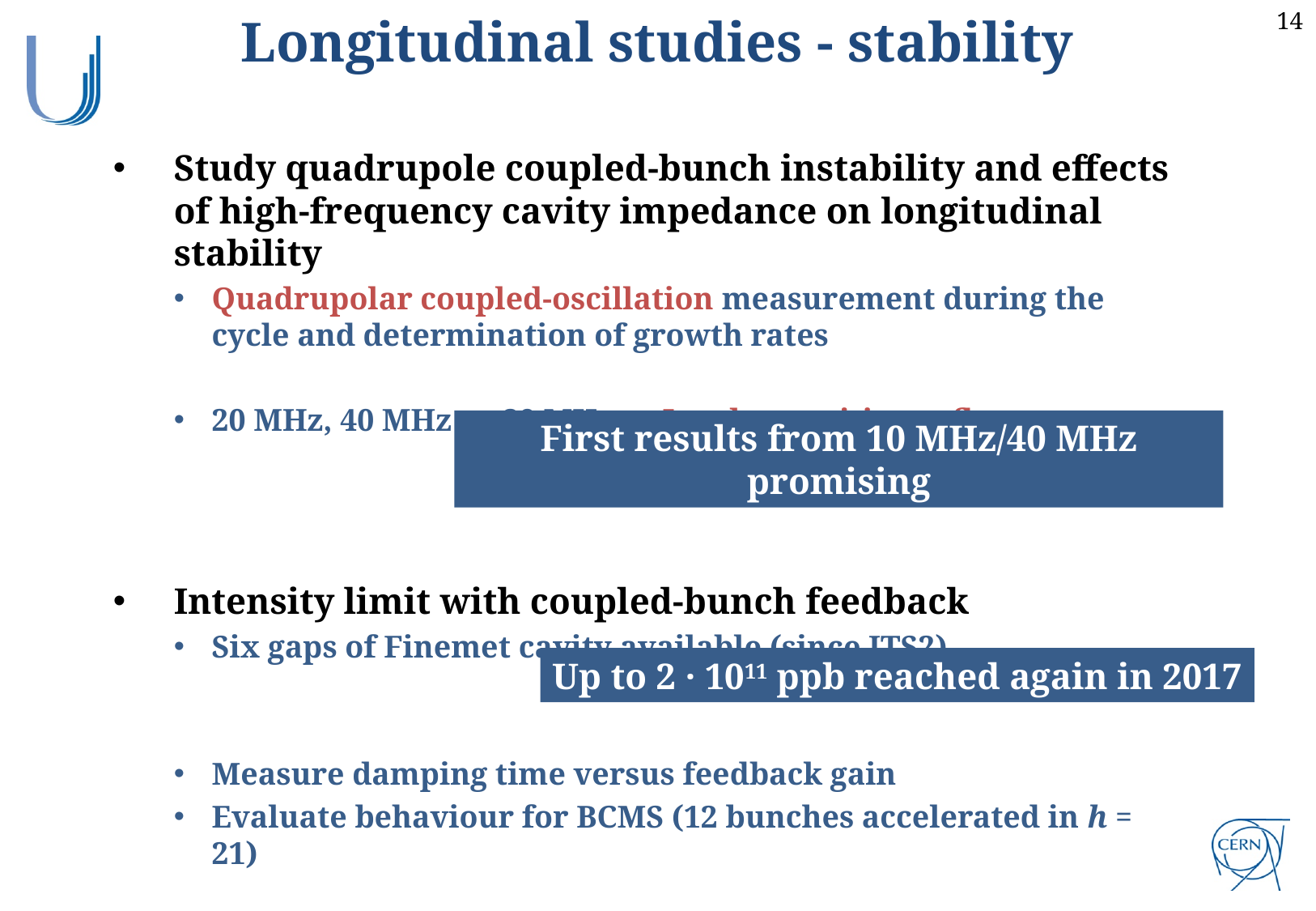

Longitudinal studies - stability
Study quadrupole coupled-bunch instability and effects of high-frequency cavity impedance on longitudinal stability
Quadrupolar coupled-oscillation measurement during the cycle and determination of growth rates

20 MHz, 40 MHz or 80 MHz as Landau cavities at flat-top

Intensity limit with coupled-bunch feedback
Six gaps of Finemet cavity available (since ITS2)

Measure damping time versus feedback gain
Evaluate behaviour for BCMS (12 bunches accelerated in h = 21)

First results from 10 MHz/40 MHz promising
Up to 2 · 1011 ppb reached again in 2017